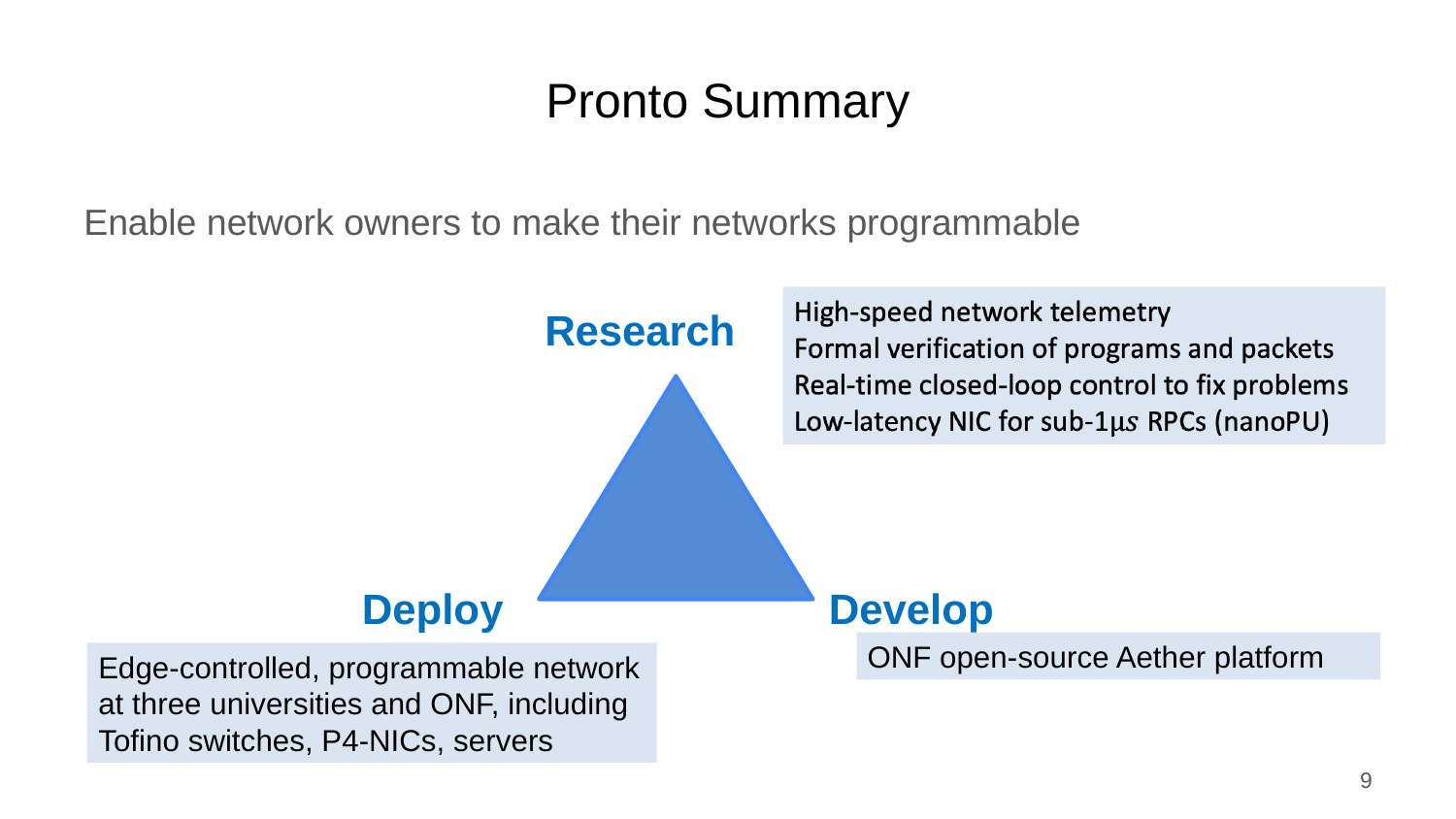

# Pronto Summary
Enable network owners to make their networks programmable

Research

Deploy
Develop
ONF open-source Aether platform
Edge-controlled, programmable network at three universities and ONF, including Tofino switches, P4-NICs, servers
9